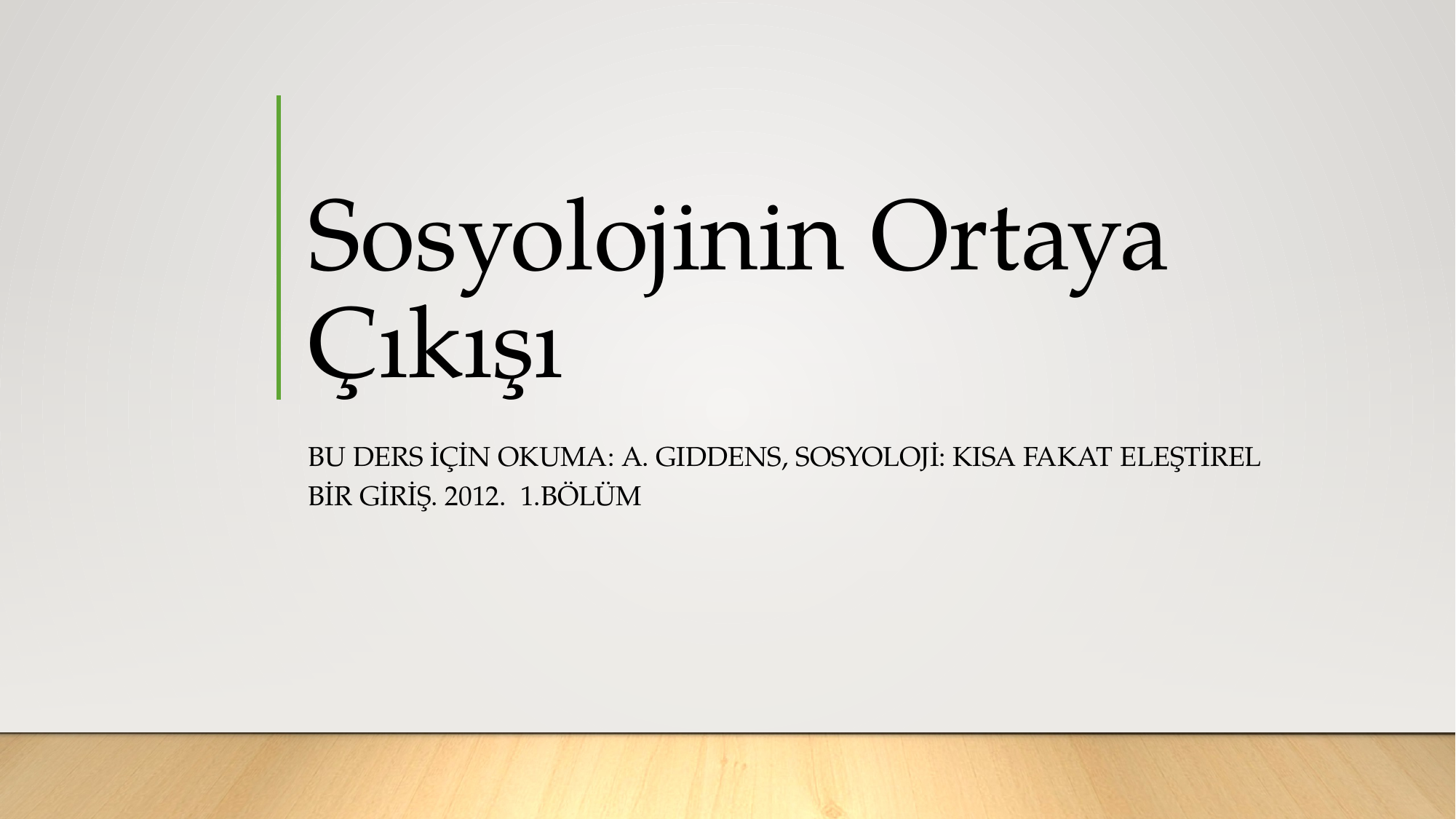

# Sosyolojinin Ortaya Çıkışı
Bu ders için okuma: A. Gıddens, sosyoloji: kısa fakat eleştirel bir giriş. 2012.  1.bölüm